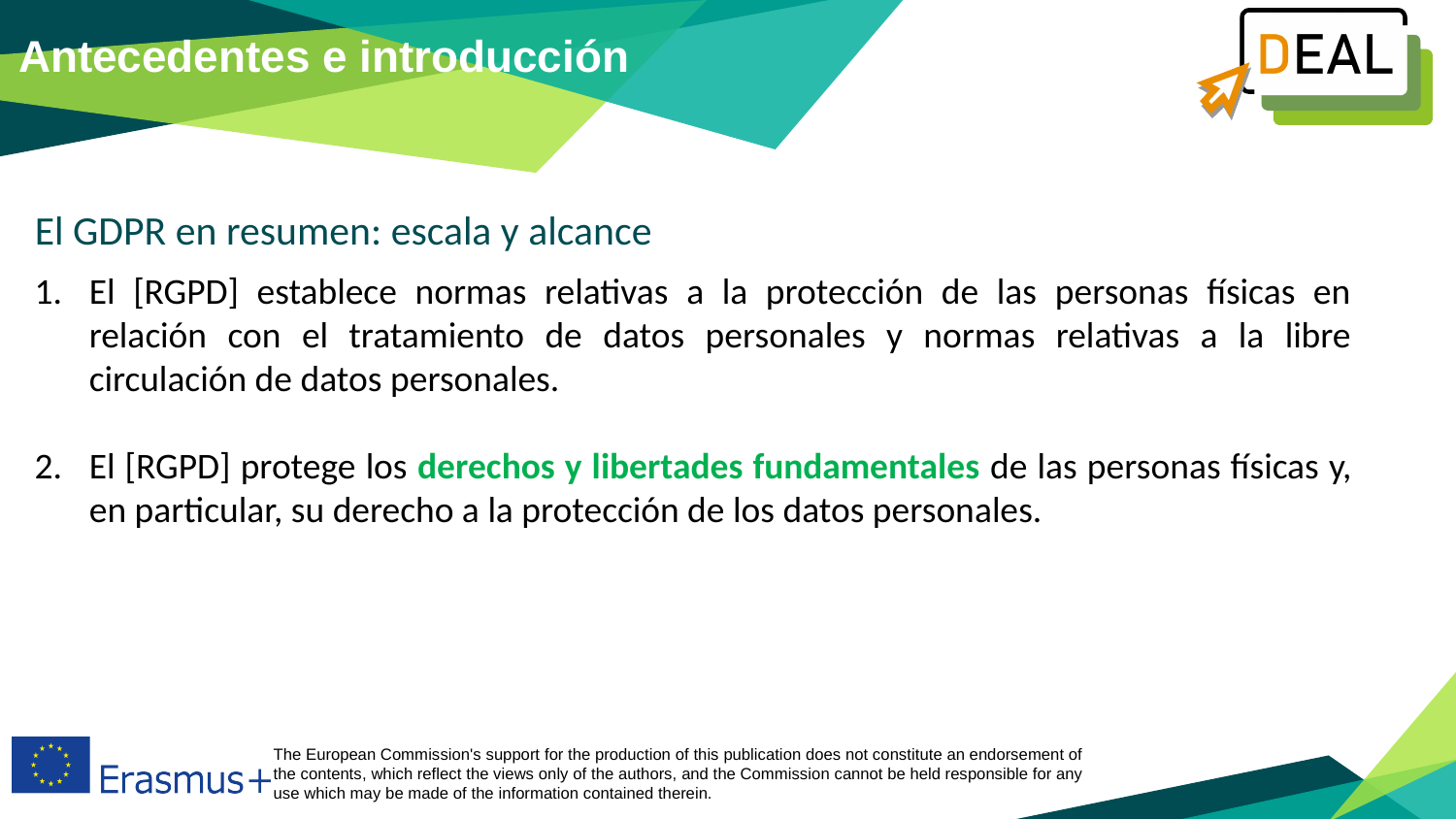

Antecedentes e introducción
El GDPR en resumen: escala y alcance
El [RGPD] establece normas relativas a la protección de las personas físicas en relación con el tratamiento de datos personales y normas relativas a la libre circulación de datos personales.

El [RGPD] protege los derechos y libertades fundamentales de las personas físicas y, en particular, su derecho a la protección de los datos personales.